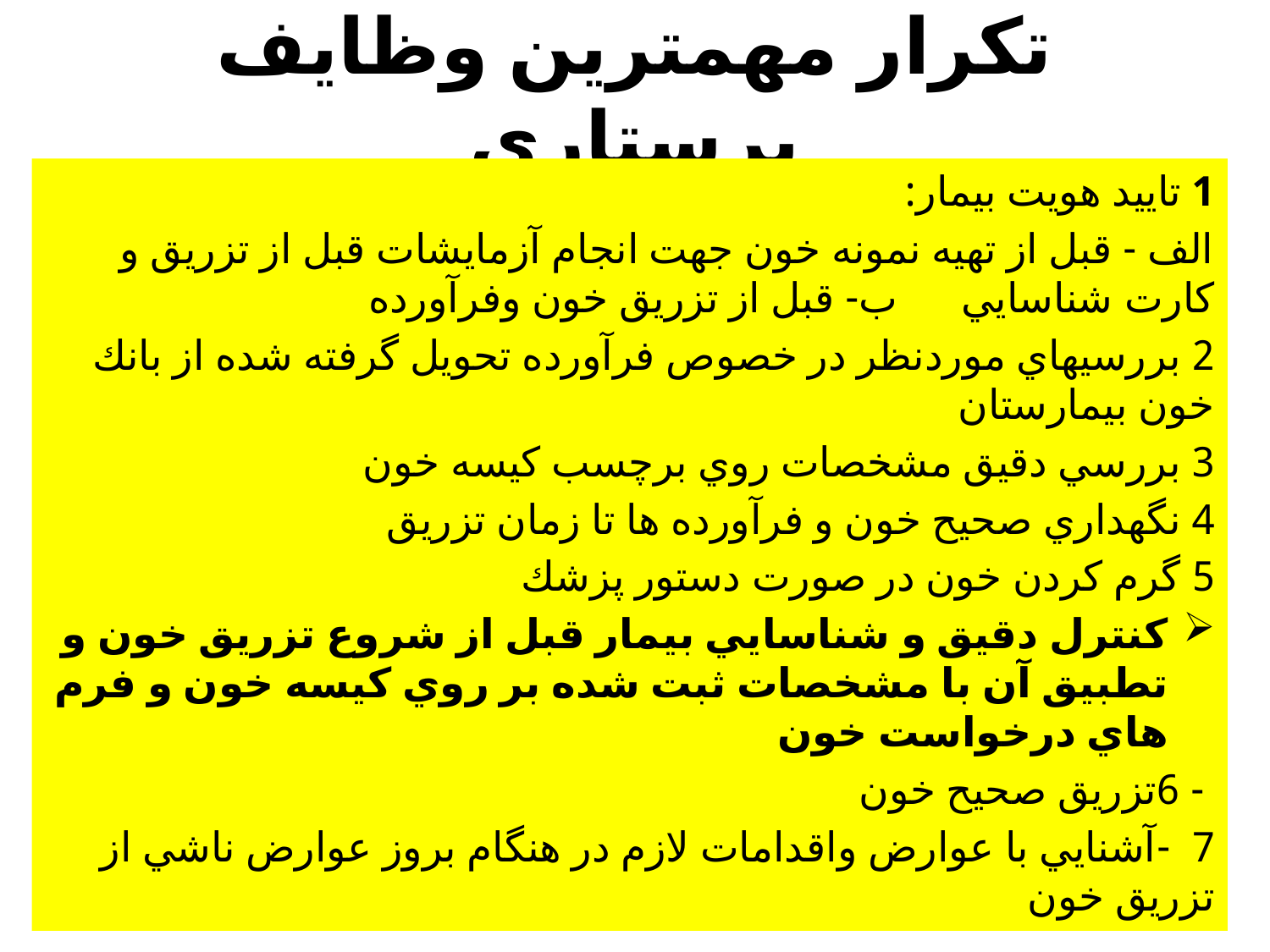

# تكرار مهمترين وظايف پرستاري
1 تاييد هويت بيمار:
الف - قبل از تهيه نمونه خون جهت انجام آزمايشات قبل از تزريق و كارت شناسايي      ب- قبل از تزريق خون وفرآورده
2 بررسيهاي موردنظر در خصوص فرآورده تحويل گرفته شده از بانك خون بيمارستان
3 بررسي دقيق مشخصات روي برچسب كيسه خون
4 نگهداري صحيح خون و فرآورده ها تا زمان تزريق
5 گرم كردن خون در صورت دستور پزشك
كنترل دقيق و شناسايي بيمار قبل از شروع تزريق خون و تطبيق آن با مشخصات ثبت شده بر روي كيسه خون و فرم هاي درخواست خون
 - 6تزريق صحيح خون
7  -آشنايي با عوارض واقدامات لازم در هنگام بروز عوارض ناشي از تزريق خون